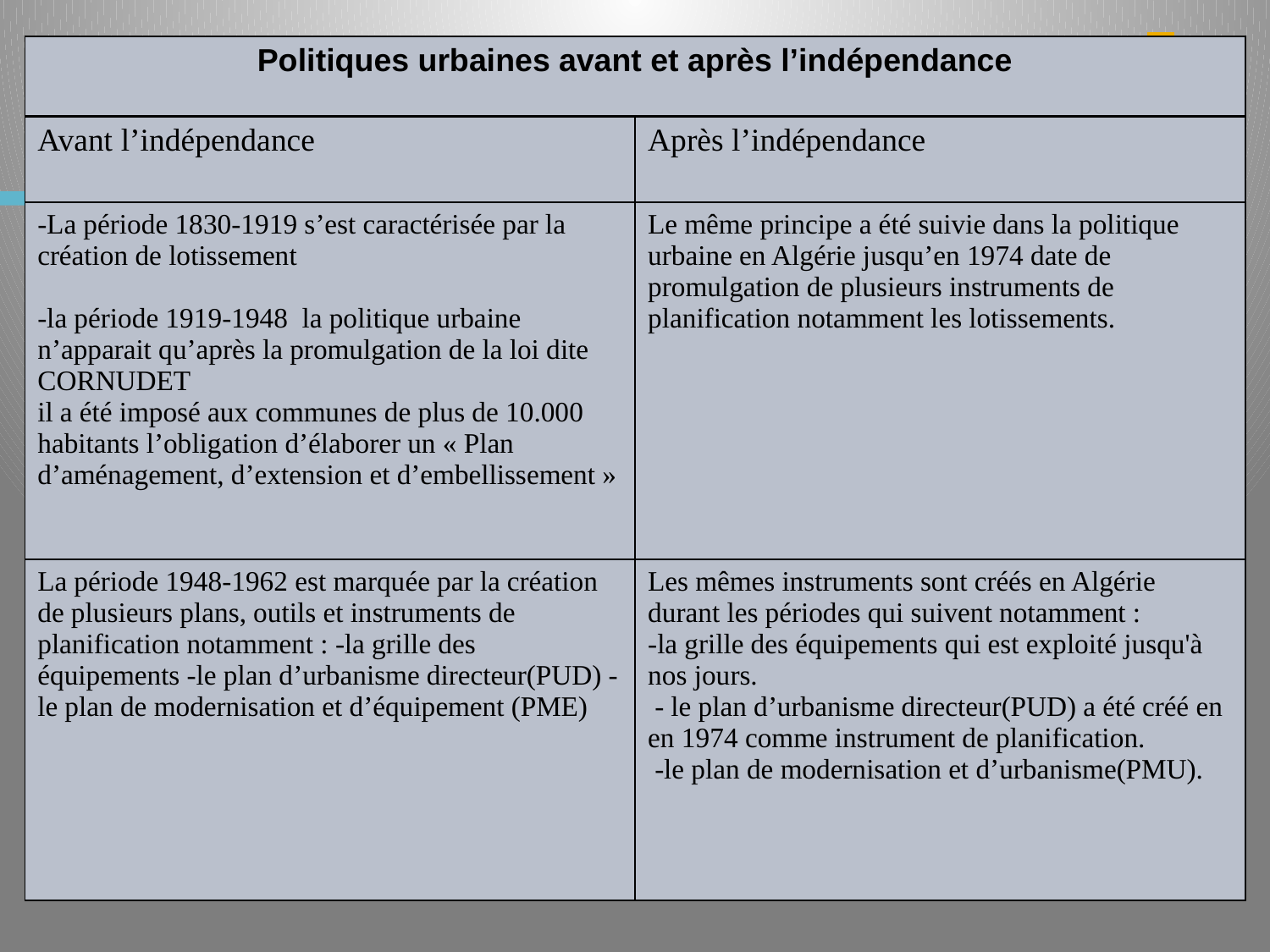

| Politiques urbaines avant et après l’indépendance |  |
| --- | --- |
| Avant l’indépendance | Après l’indépendance |
| -La période 1830-1919 s’est caractérisée par la création de lotissement -la période 1919-1948 la politique urbaine n’apparait qu’après la promulgation de la loi dite CORNUDET il a été imposé aux communes de plus de 10.000 habitants l’obligation d’élaborer un « Plan d’aménagement, d’extension et d’embellissement » | Le même principe a été suivie dans la politique urbaine en Algérie jusqu’en 1974 date de promulgation de plusieurs instruments de planification notamment les lotissements. |
| La période 1948-1962 est marquée par la création de plusieurs plans, outils et instruments de planification notamment : -la grille des équipements -le plan d’urbanisme directeur(PUD) -le plan de modernisation et d’équipement (PME) | Les mêmes instruments sont créés en Algérie durant les périodes qui suivent notamment : -la grille des équipements qui est exploité jusqu'à nos jours. - le plan d’urbanisme directeur(PUD) a été créé en en 1974 comme instrument de planification. -le plan de modernisation et d’urbanisme(PMU). |